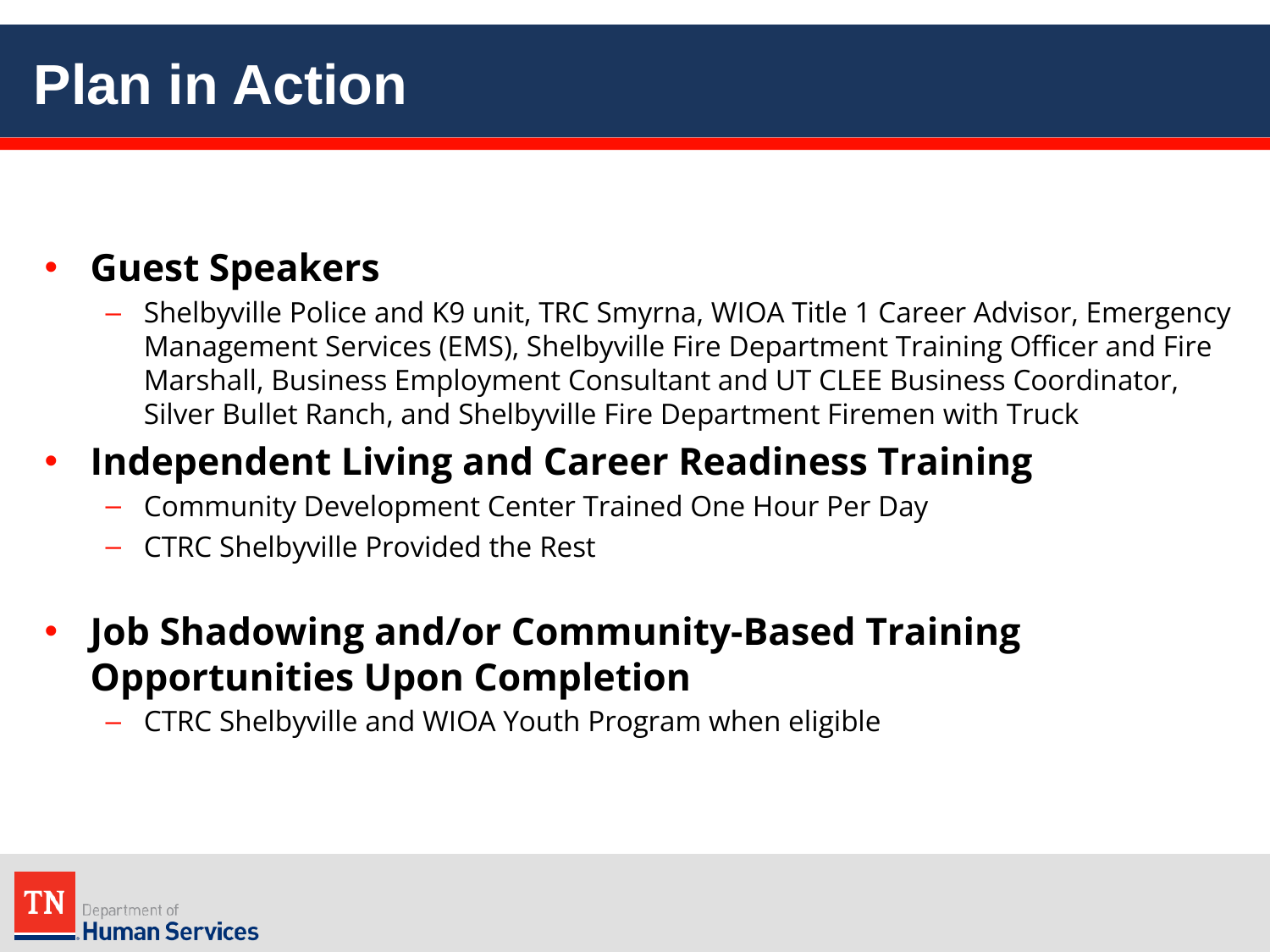

# Plan in Action
Guest Speakers
Shelbyville Police and K9 unit, TRC Smyrna, WIOA Title 1 Career Advisor, Emergency Management Services (EMS), Shelbyville Fire Department Training Officer and Fire Marshall, Business Employment Consultant and UT CLEE Business Coordinator, Silver Bullet Ranch, and Shelbyville Fire Department Firemen with Truck
Independent Living and Career Readiness Training
Community Development Center Trained One Hour Per Day
CTRC Shelbyville Provided the Rest
Job Shadowing and/or Community-Based Training Opportunities Upon Completion
CTRC Shelbyville and WIOA Youth Program when eligible